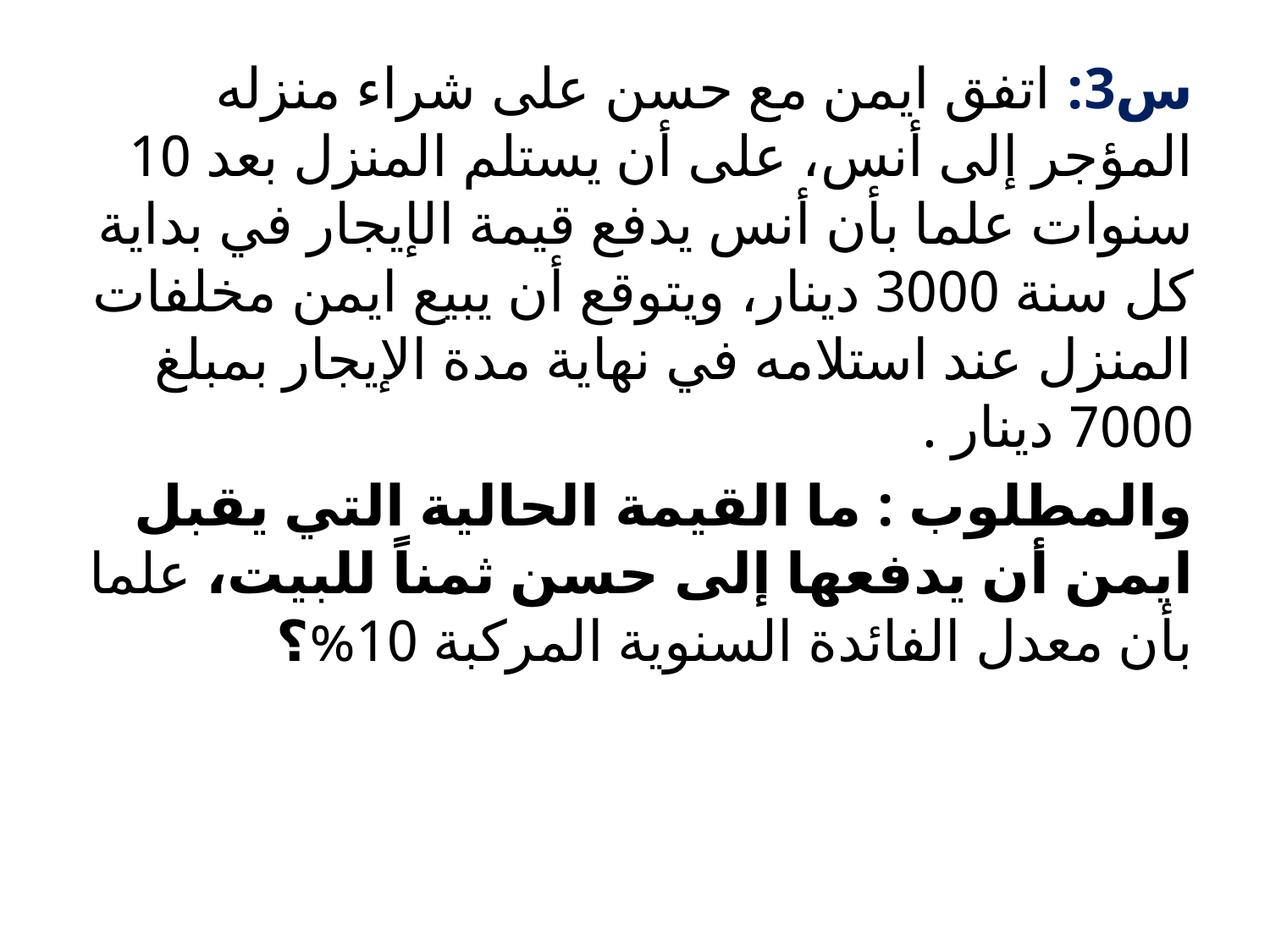

س3: اتفق ايمن مع حسن على شراء منزله المؤجر إلى أنس، على أن يستلم المنزل بعد 10 سنوات علما بأن أنس يدفع قيمة الإيجار في بداية كل سنة 3000 دينار، ويتوقع أن يبيع ايمن مخلفات المنزل عند استلامه في نهاية مدة الإيجار بمبلغ 7000 دينار .
والمطلوب : ما القيمة الحالية التي يقبل ايمن أن يدفعها إلى حسن ثمناً للبيت، علما بأن معدل الفائدة السنوية المركبة 10%؟